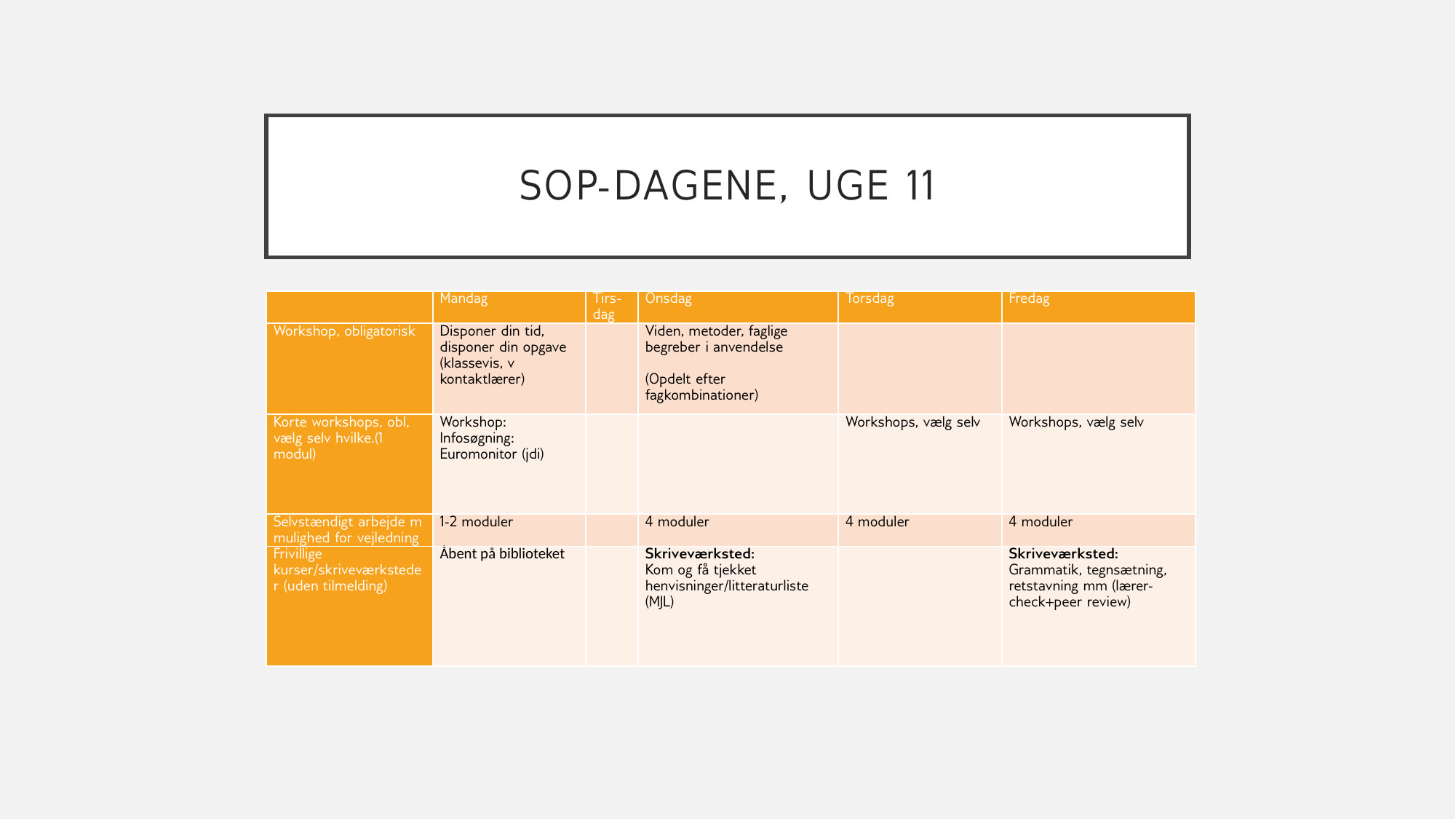

# SOP-dagene, uge 11
|  | Mandag | Tirs-dag | Onsdag | Torsdag | Fredag |
| --- | --- | --- | --- | --- | --- |
| Workshop, obligatorisk | Disponer din tid, disponer din opgave (klassevis, v kontaktlærer) |  | Viden, metoder, faglige begreber i anvendelse   (Opdelt efter fagkombinationer) |  |  |
| Korte workshops, obl, vælg selv hvilke.(1 modul) | Workshop: Infosøgning: Euromonitor (jdi) |  |  | Workshops, vælg selv | Workshops, vælg selv |
| Selvstændigt arbejde m mulighed for vejledning | 1-2 moduler |  | 4 moduler | 4 moduler | 4 moduler |
| Frivillige kurser/skriveværksteder (uden tilmelding) | Åbent på biblioteket |  | Skriveværksted: Kom og få tjekket henvisninger/litteraturliste (MJL) |  | Skriveværksted: Grammatik, tegnsætning, retstavning mm (lærer-check+peer review) |